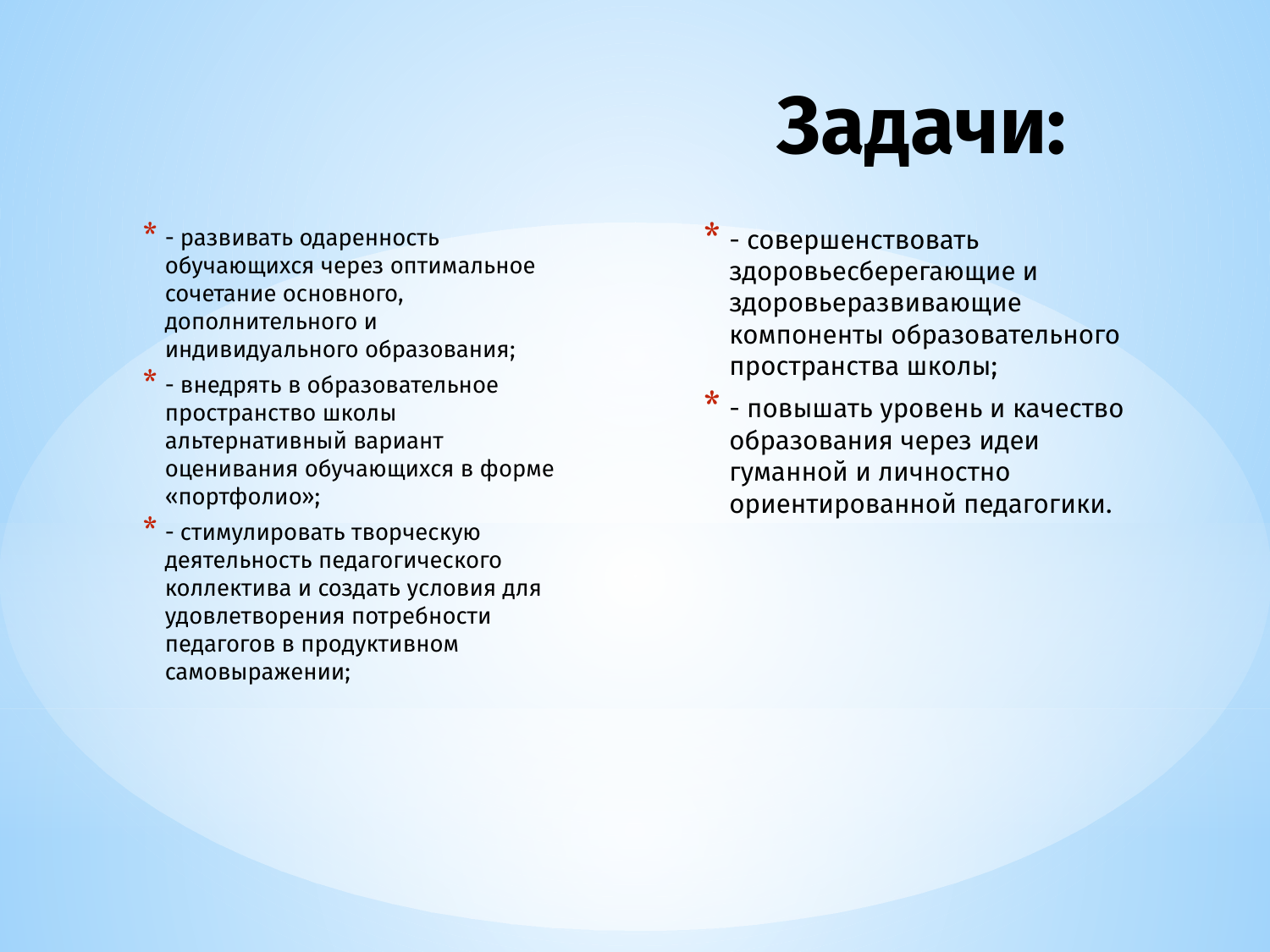

# Задачи:
- развивать одаренность обучающихся через оптимальное сочетание основного, дополнительного и индивидуального образования;
- внедрять в образовательное пространство школы альтернативный вариант оценивания обучающихся в форме «портфолио»;
- стимулировать творческую деятельность педагогического коллектива и создать условия для удовлетворения потребности педагогов в продуктивном  самовыражении;
- совершенствовать здоровьесберегающие и здоровьеразвивающие компоненты образовательного пространства школы;
- повышать уровень и качество образования через идеи гуманной и личностно ориентированной педагогики.